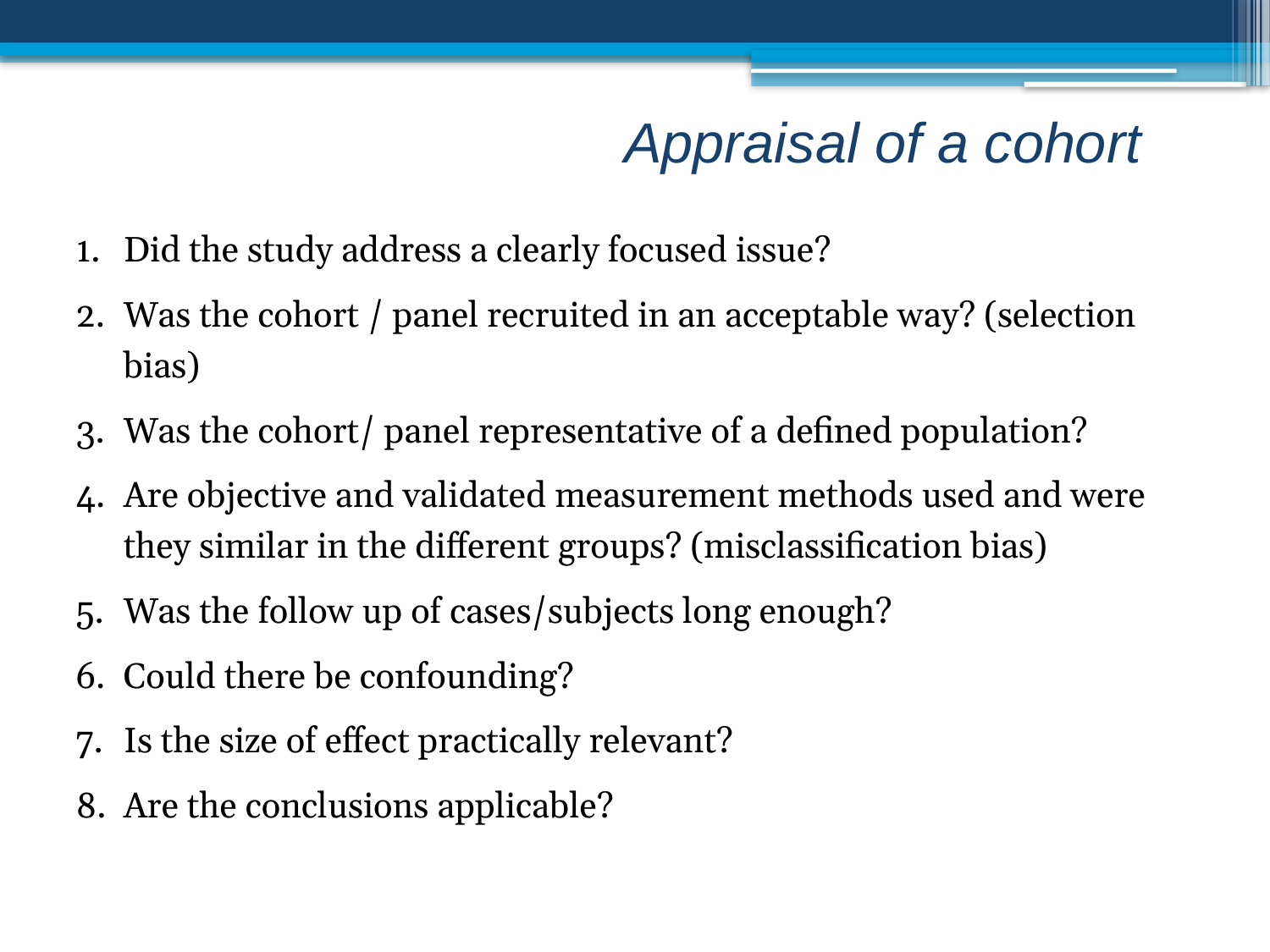

Appraisal of a cohort
Did the study address a clearly focused issue?
Was the cohort / panel recruited in an acceptable way? (selection bias)
Was the cohort/ panel representative of a defined population?
Are objective and validated measurement methods used and were they similar in the different groups? (misclassification bias)
Was the follow up of cases/subjects long enough?
Could there be confounding?
Is the size of effect practically relevant?
Are the conclusions applicable?